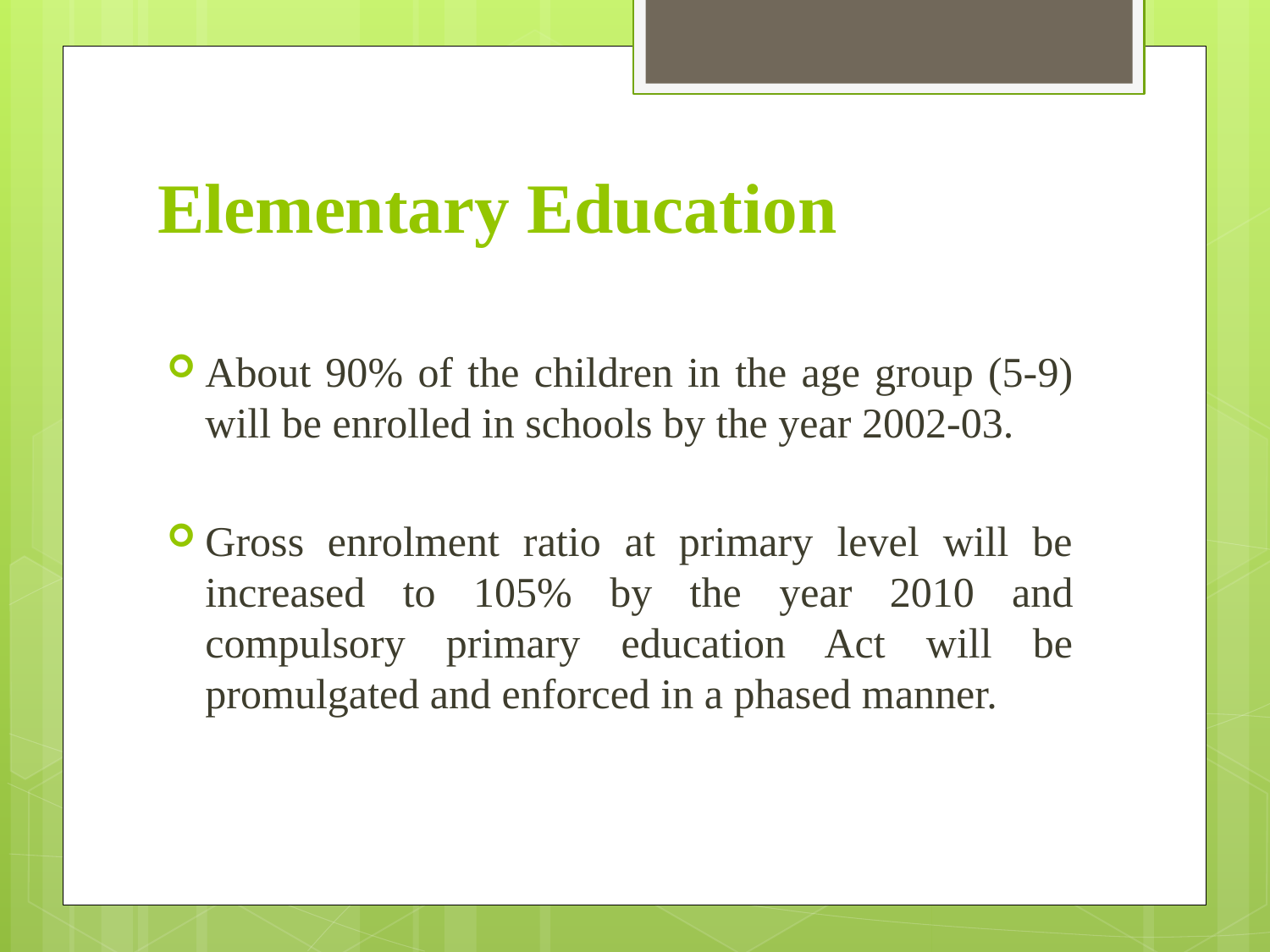

# Elementary Education
About 90% of the children in the age group (5-9) will be enrolled in schools by the year 2002-03.

Gross enrolment ratio at primary level will be increased to 105% by the year 2010 and compulsory primary education Act will be promulgated and enforced in a phased manner.